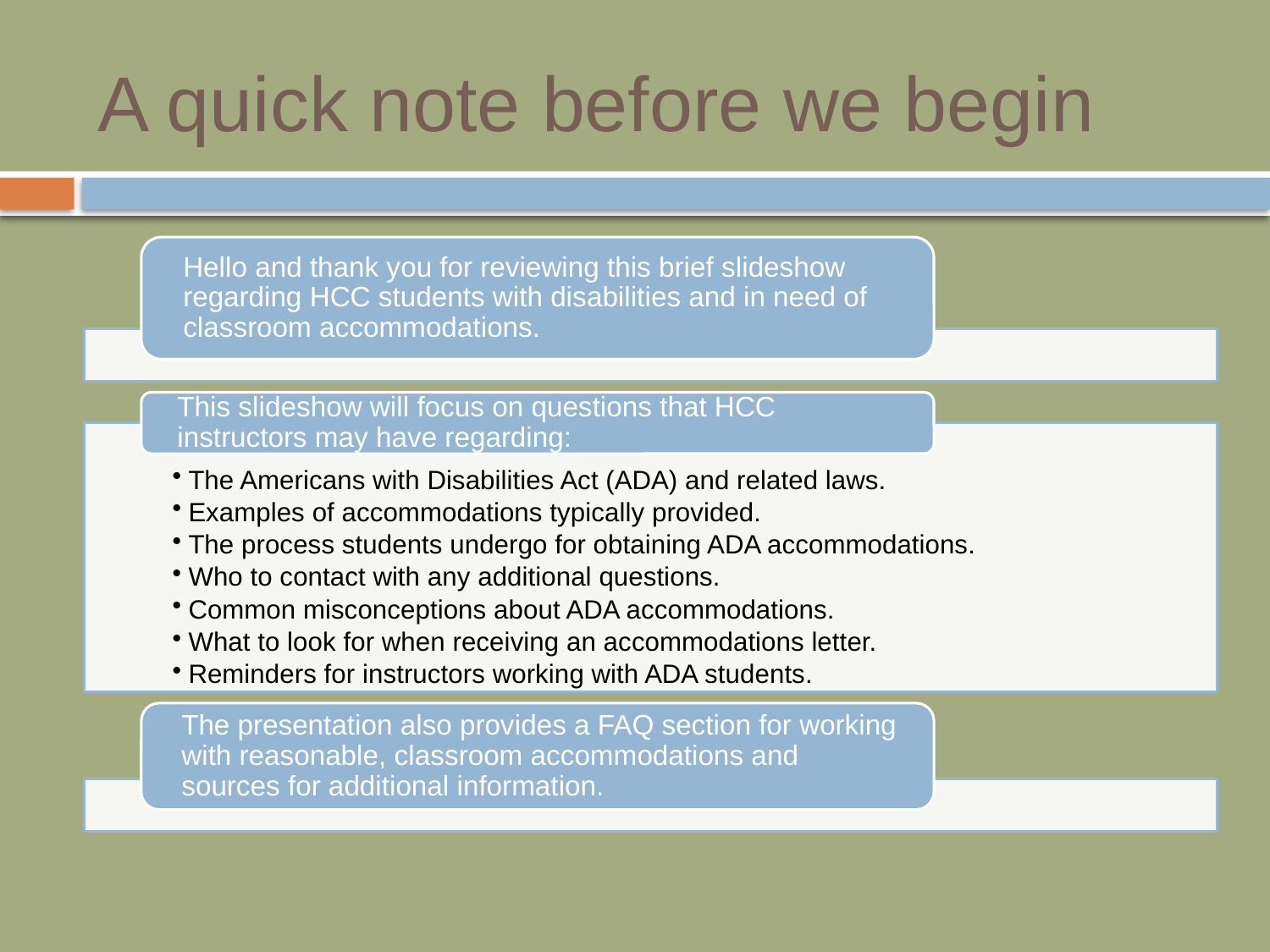

# A quick note before we begin
Hello and thank you for reviewing this brief slideshow regarding HCC students with disabilities and in need of classroom accommodations.
The Americans with Disabilities Act (ADA) and related laws.
Examples of accommodations typically provided.
The process students undergo for obtaining ADA accommodations.
Who to contact with any additional questions.
Common misconceptions about ADA accommodations.
What to look for when receiving an accommodations letter.
Reminders for instructors working with ADA students.
This slideshow will focus on questions that HCC instructors may have regarding:
The presentation also provides a FAQ section for working with reasonable, classroom accommodations and sources for additional information.